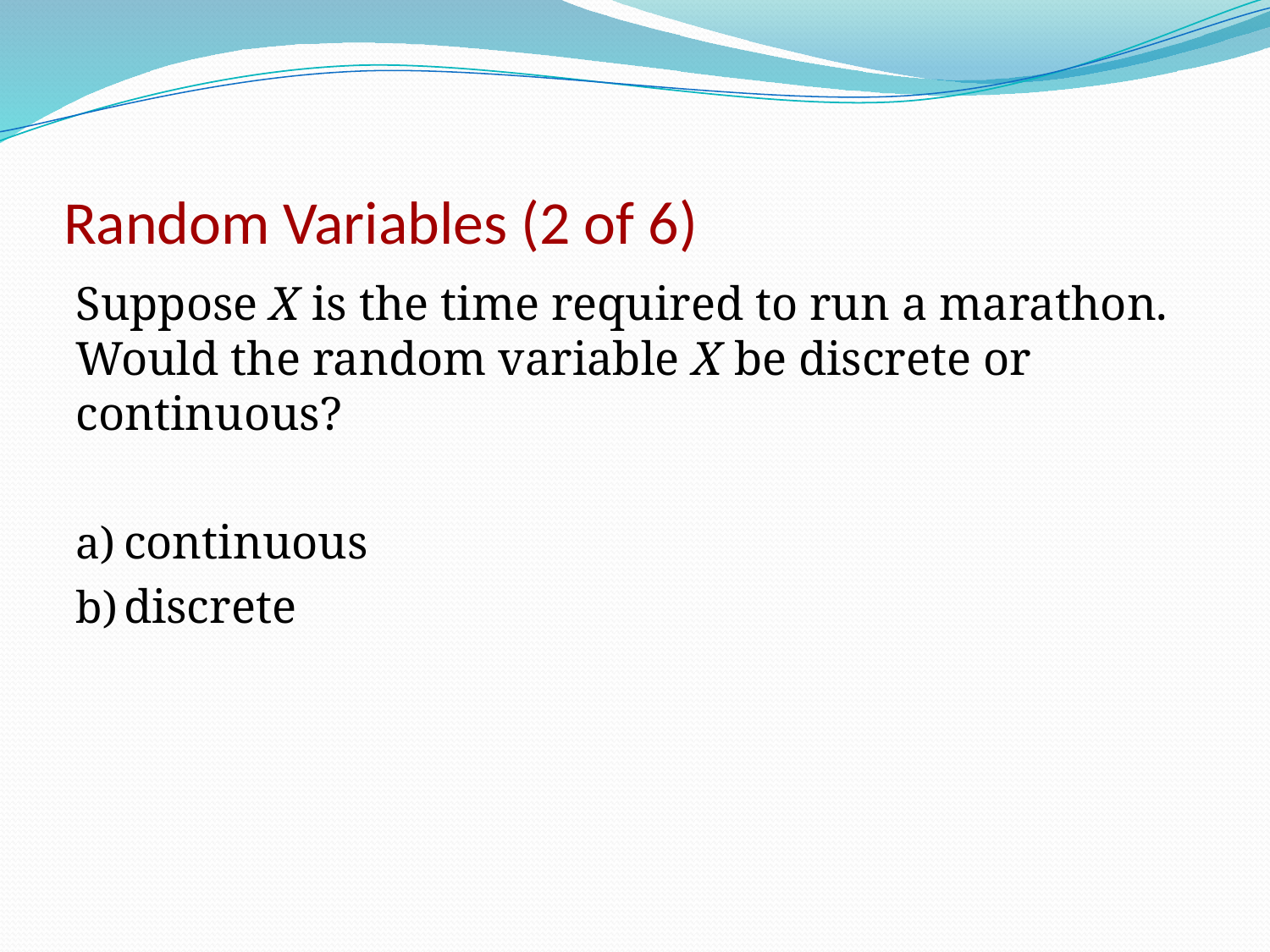

# Random Variables (2 of 6)
Suppose X is the time required to run a marathon. Would the random variable X be discrete or continuous?

continuous
discrete